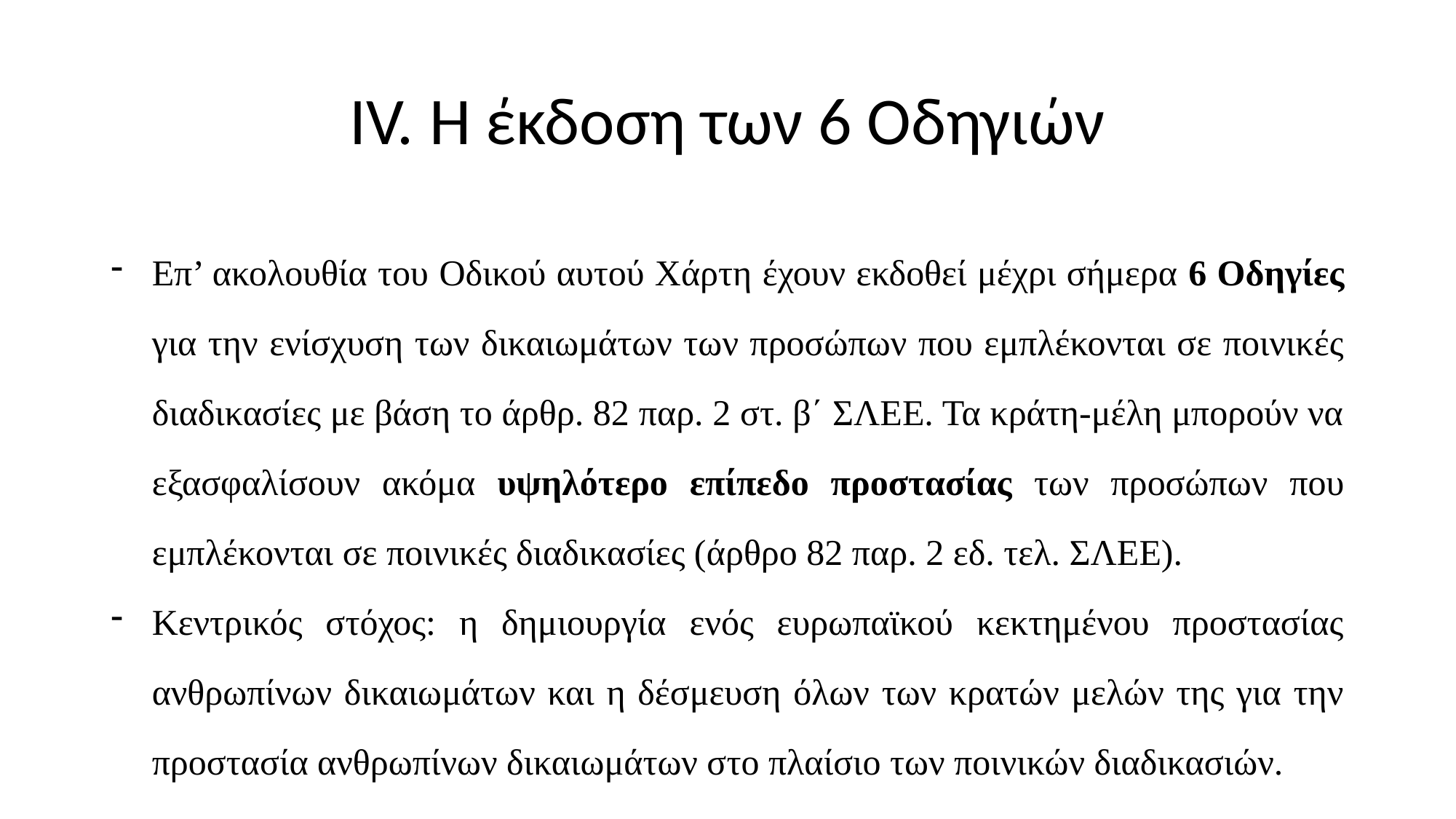

# IV. Η έκδοση των 6 Οδηγιών
Επ’ ακολουθία του Οδικού αυτού Χάρτη έχουν εκδοθεί μέχρι σήμερα 6 Οδηγίες για την ενίσχυση των δικαιωμάτων των προσώπων που εμπλέκονται σε ποινικές διαδικασίες με βάση το άρθρ. 82 παρ. 2 στ. β΄ ΣΛΕΕ. Τα κράτη-μέλη μπορούν να εξασφαλίσουν ακόμα υψηλότερο επίπεδο προστασίας των προσώπων που εμπλέκονται σε ποινικές διαδικασίες (άρθρο 82 παρ. 2 εδ. τελ. ΣΛΕΕ).
Κεντρικός στόχος: η δημιουργία ενός ευρωπαϊκού κεκτημένου προστασίας ανθρωπίνων δικαιωμάτων και η δέσμευση όλων των κρατών μελών της για την προστασία ανθρωπίνων δικαιωμάτων στο πλαίσιο των ποινικών διαδικασιών.